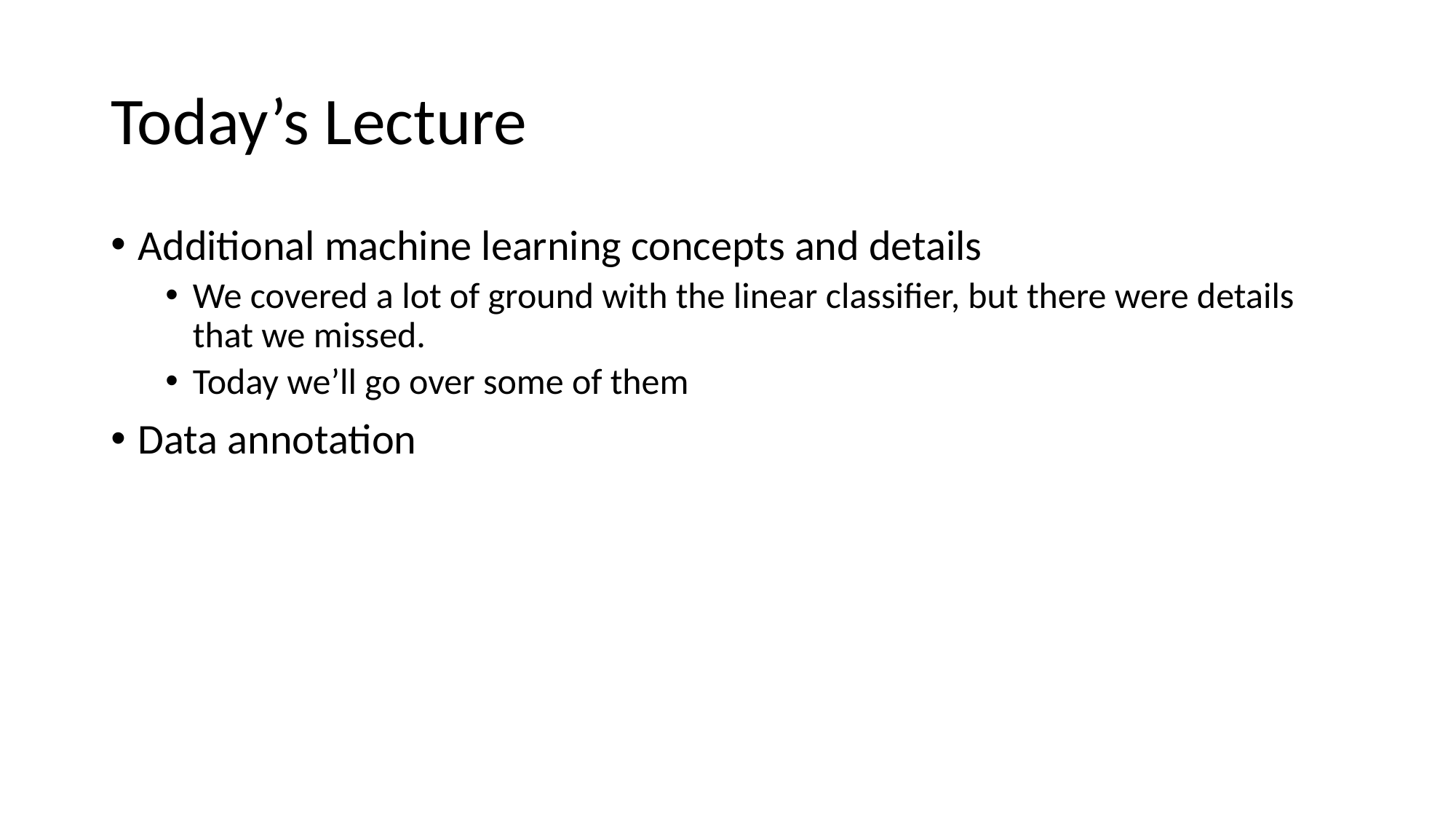

# Today’s Lecture
Additional machine learning concepts and details
We covered a lot of ground with the linear classifier, but there were details that we missed.
Today we’ll go over some of them
Data annotation